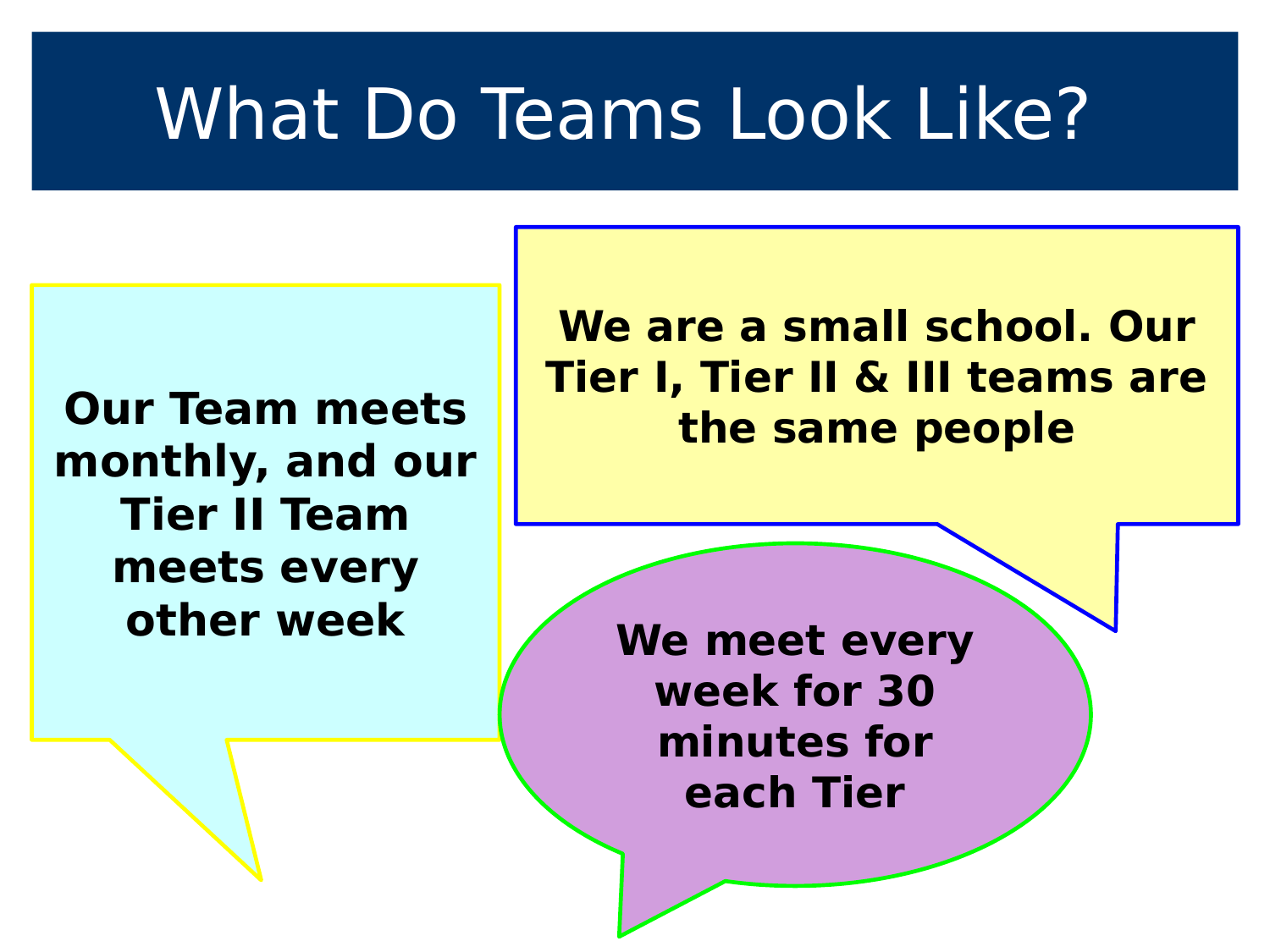

# What Do Teams Look Like?
We are a small school. Our Tier I, Tier II & III teams are the same people
Our Team meets monthly, and our Tier II Team meets every other week
We meet every week for 30 minutes for each Tier